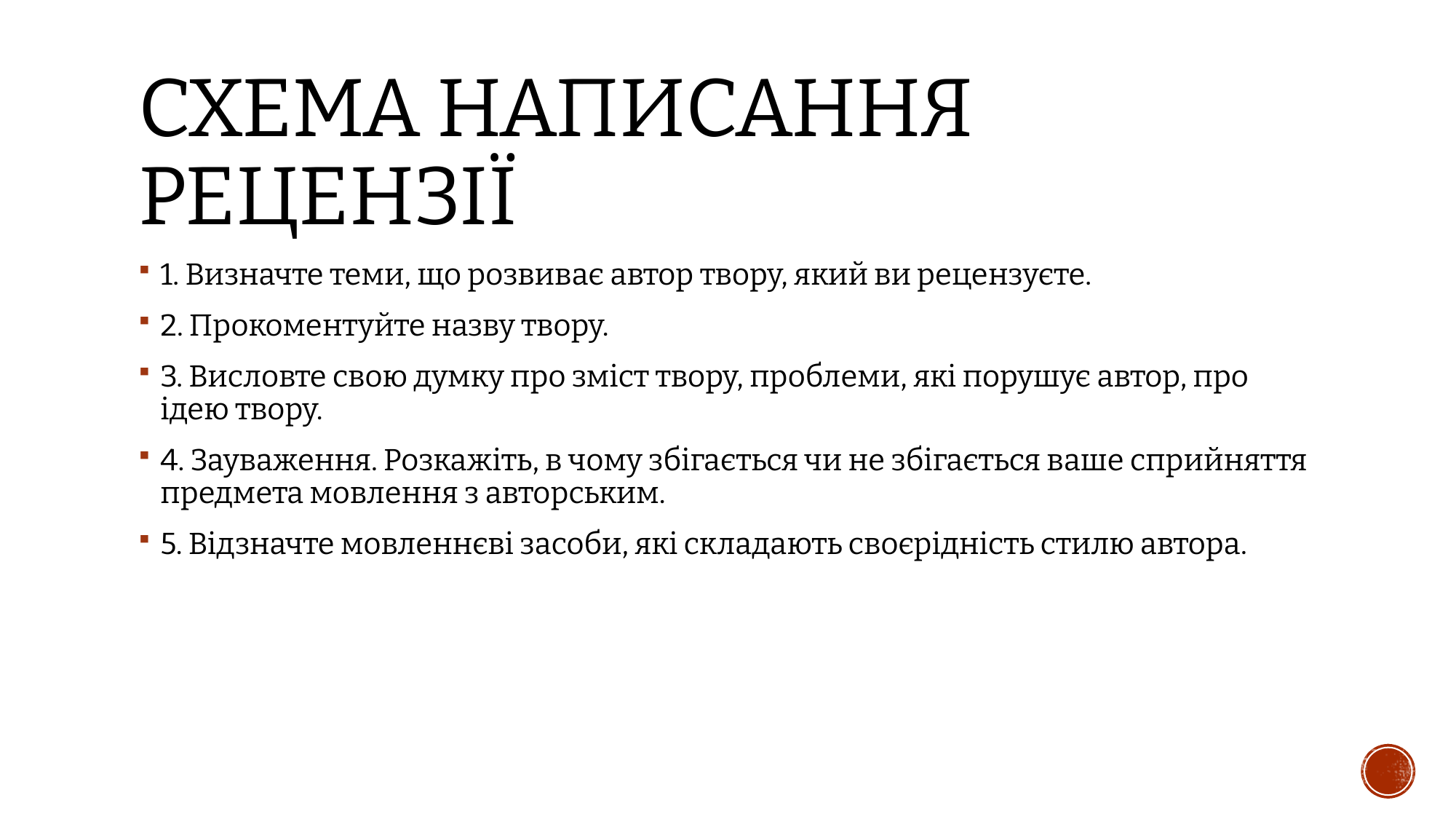

# Схема написання рецензії
1. Визначте теми, що розвиває автор твору, який ви рецензуєте.
2. Прокоментуйте назву твору.
3. Висловте свою думку про зміст твору, проблеми, які порушує автор, про ідею твору.
4. Зауваження. Розкажіть, в чому збігається чи не збігається ваше сприйняття предмета мовлення з авторським.
5. Відзначте мовленнєві засоби, які складають своєрідність стилю автора.